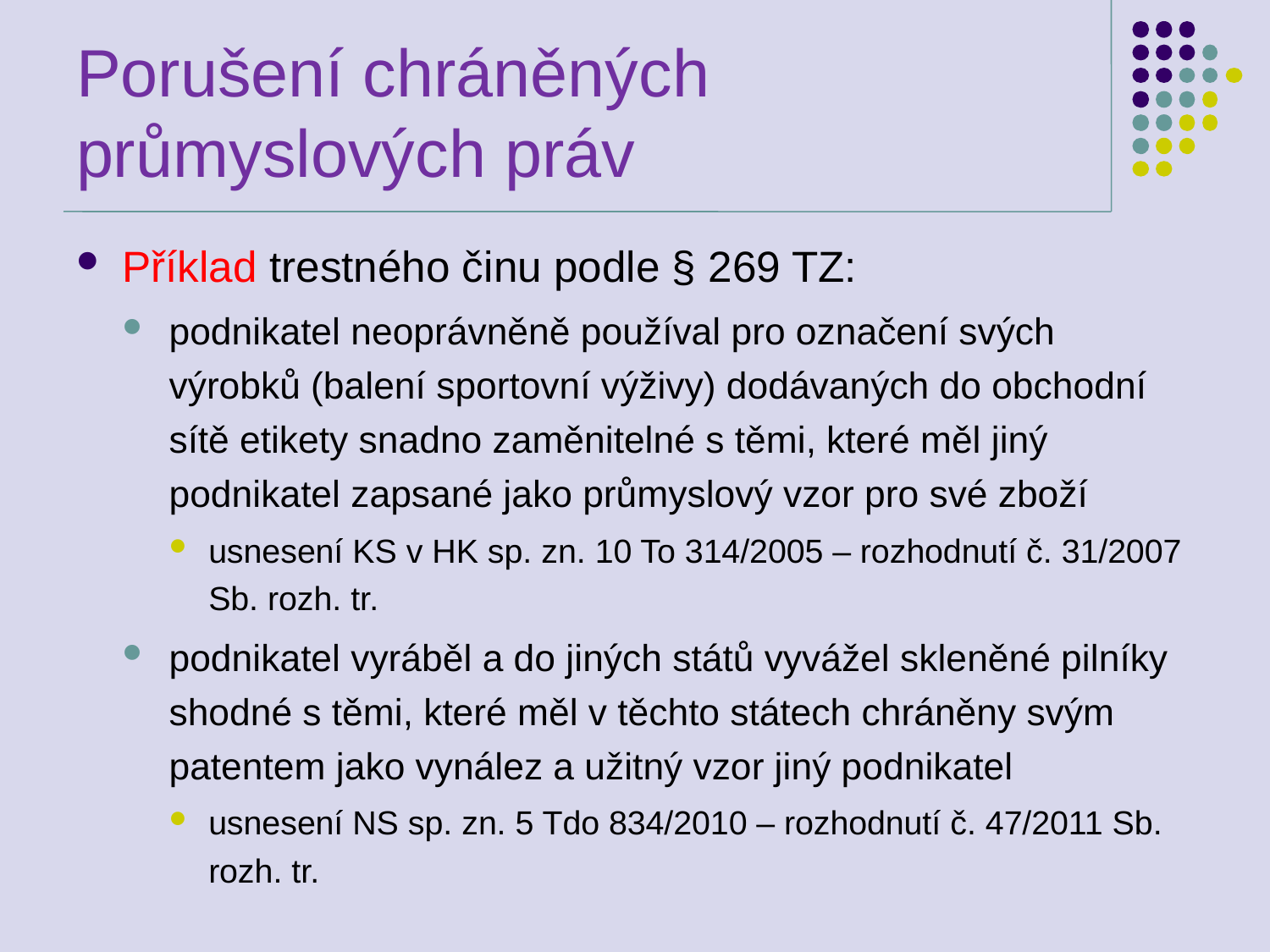

# Porušení chráněných průmyslových práv
Příklad trestného činu podle § 269 TZ:
podnikatel neoprávněně používal pro označení svých výrobků (balení sportovní výživy) dodávaných do obchodní sítě etikety snadno zaměnitelné s těmi, které měl jiný podnikatel zapsané jako průmyslový vzor pro své zboží
usnesení KS v HK sp. zn. 10 To 314/2005 – rozhodnutí č. 31/2007 Sb. rozh. tr.
podnikatel vyráběl a do jiných států vyvážel skleněné pilníky shodné s těmi, které měl v těchto státech chráněny svým patentem jako vynález a užitný vzor jiný podnikatel
usnesení NS sp. zn. 5 Tdo 834/2010 – rozhodnutí č. 47/2011 Sb. rozh. tr.